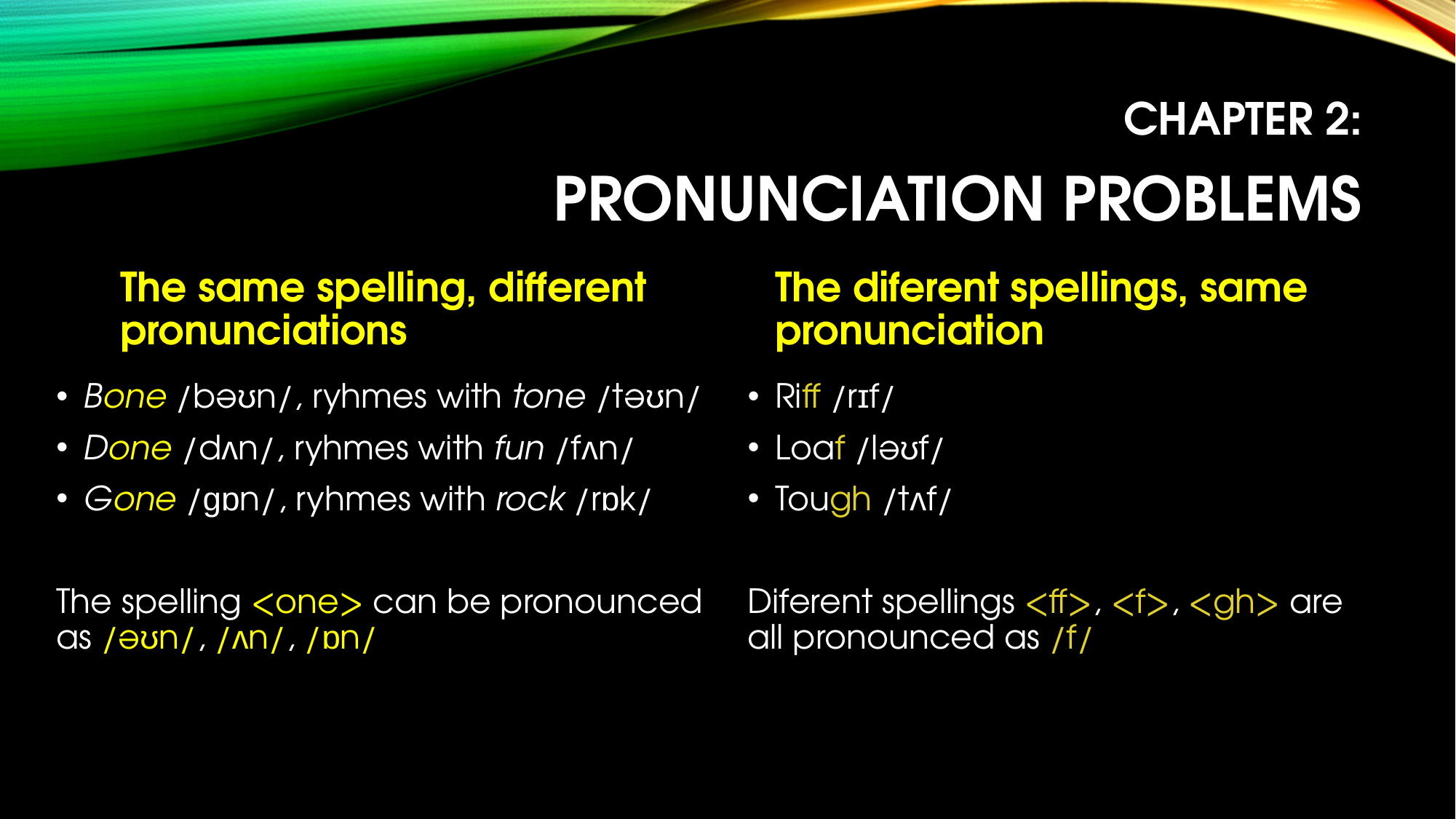

# PRONUNCIATION PROBLEMS
CHAPTER 2:

The same spelling, different pronunciations
The diferent spellings, same pronunciation
Bone /bəʊn/, ryhmes with tone /təʊn/
Done /dʌn/, ryhmes with fun /fʌn/
Gone /ɡɒn/, ryhmes with rock /rɒk/

The spelling <one> can be pronounced as /əʊn/, /ʌn/, /ɒn/

Riff /rɪf/
Loaf /ləʊf/
Tough /tʌf/

Diferent spellings <ff>, <f>, <gh> are all pronounced as /f/